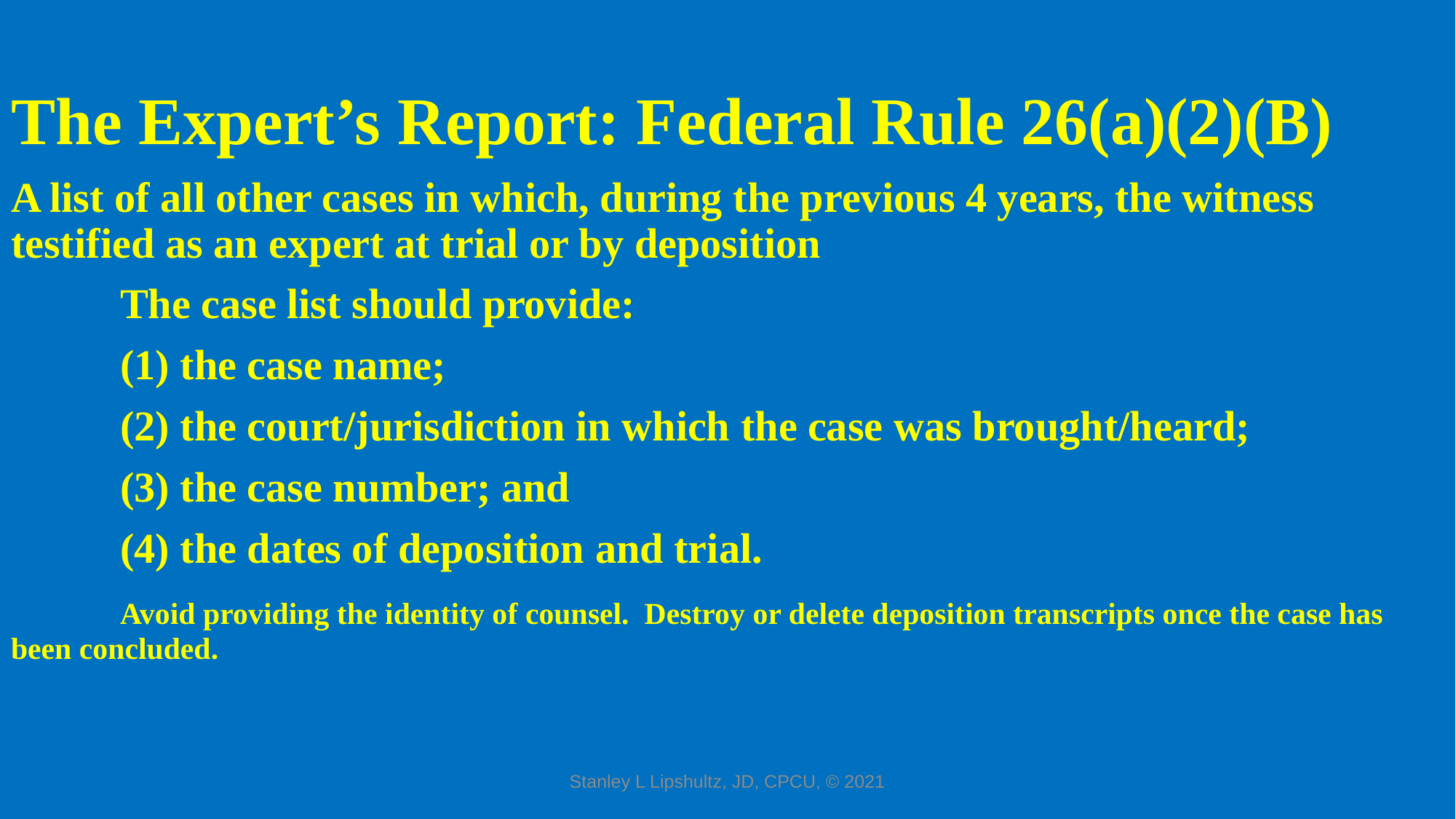

# The Expert’s Report: Federal Rule 26(a)(2)(B)
A list of all other cases in which, during the previous 4 years, the witness testified as an expert at trial or by deposition
	The case list should provide:
	(1) the case name;
	(2) the court/jurisdiction in which the case was brought/heard;
	(3) the case number; and
	(4) the dates of deposition and trial.
	Avoid providing the identity of counsel.  Destroy or delete deposition transcripts once the case has 	been concluded.

Stanley L Lipshultz, JD, CPCU, © 2021